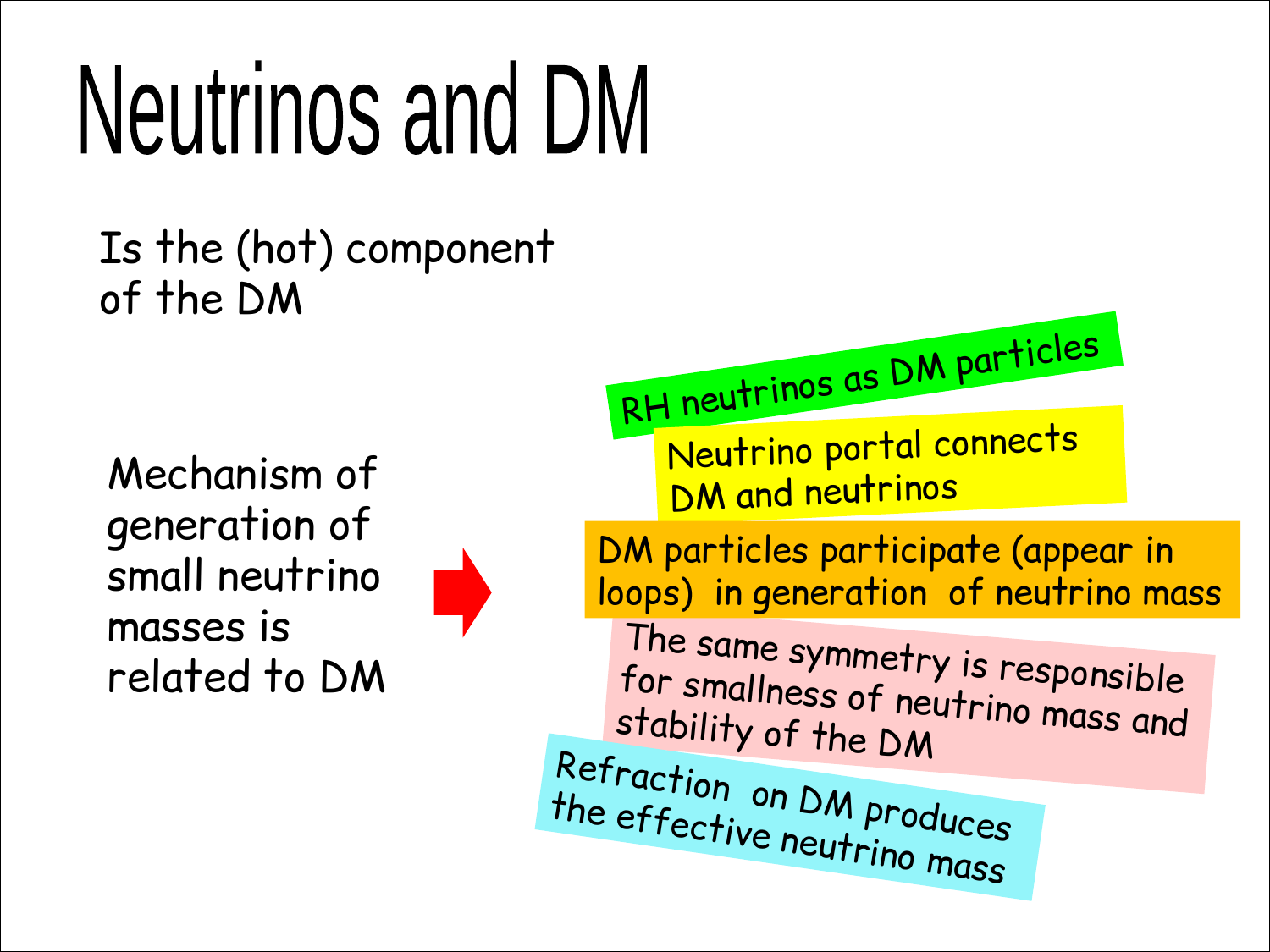

Neutrinos and DM

Is the (hot) component
of the DM
RH neutrinos as DM particles
Neutrino portal connects DM and neutrinos
Mechanism of generation of small neutrino masses is related to DM
DM particles participate (appear in loops)  in generation  of neutrino mass

The same symmetry is responsible
for smallness of neutrino mass and stability of the DM
Refraction  on DM produces  the effective neutrino mass